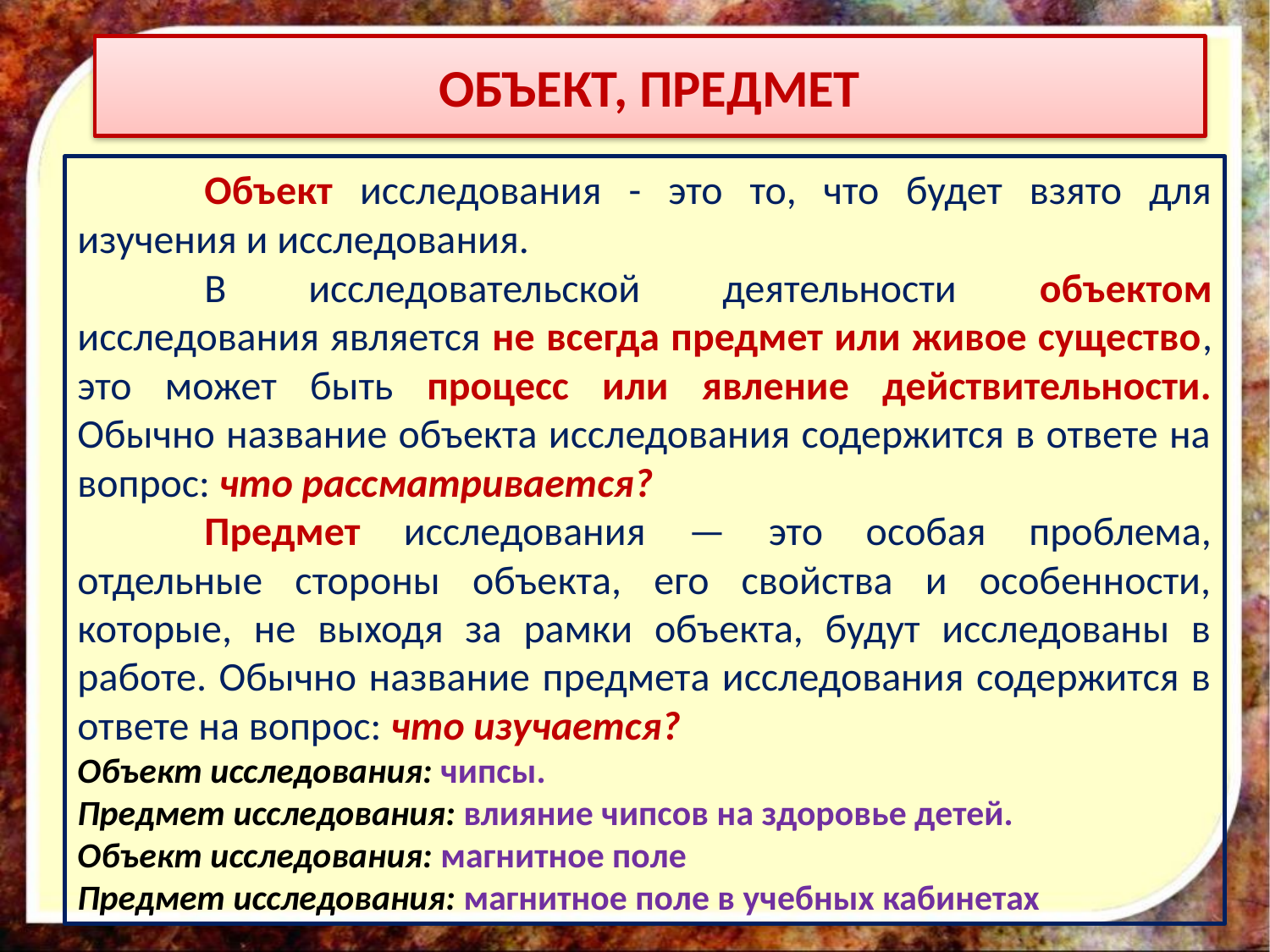

ОБЪЕКТ, ПРЕДМЕТ
	Объект исследования - это то, что будет взято для изучения и исследования.
	В исследовательской деятельности объектом исследования является не всегда предмет или живое существо, это может быть процесс или явление действительности. Обычно название объекта исследования содержится в ответе на вопрос: что рассматривается?
	Предмет исследования — это особая проблема, отдельные стороны объекта, его свойства и особенности, которые, не выходя за рамки объекта, будут исследованы в работе. Обычно название предмета исследования содержится в ответе на вопрос: что изучается?
Объект исследования: чипсы.
Предмет исследования: влияние чипсов на здоровье детей.
Объект исследования: магнитное поле
Предмет исследования: магнитное поле в учебных кабинетах